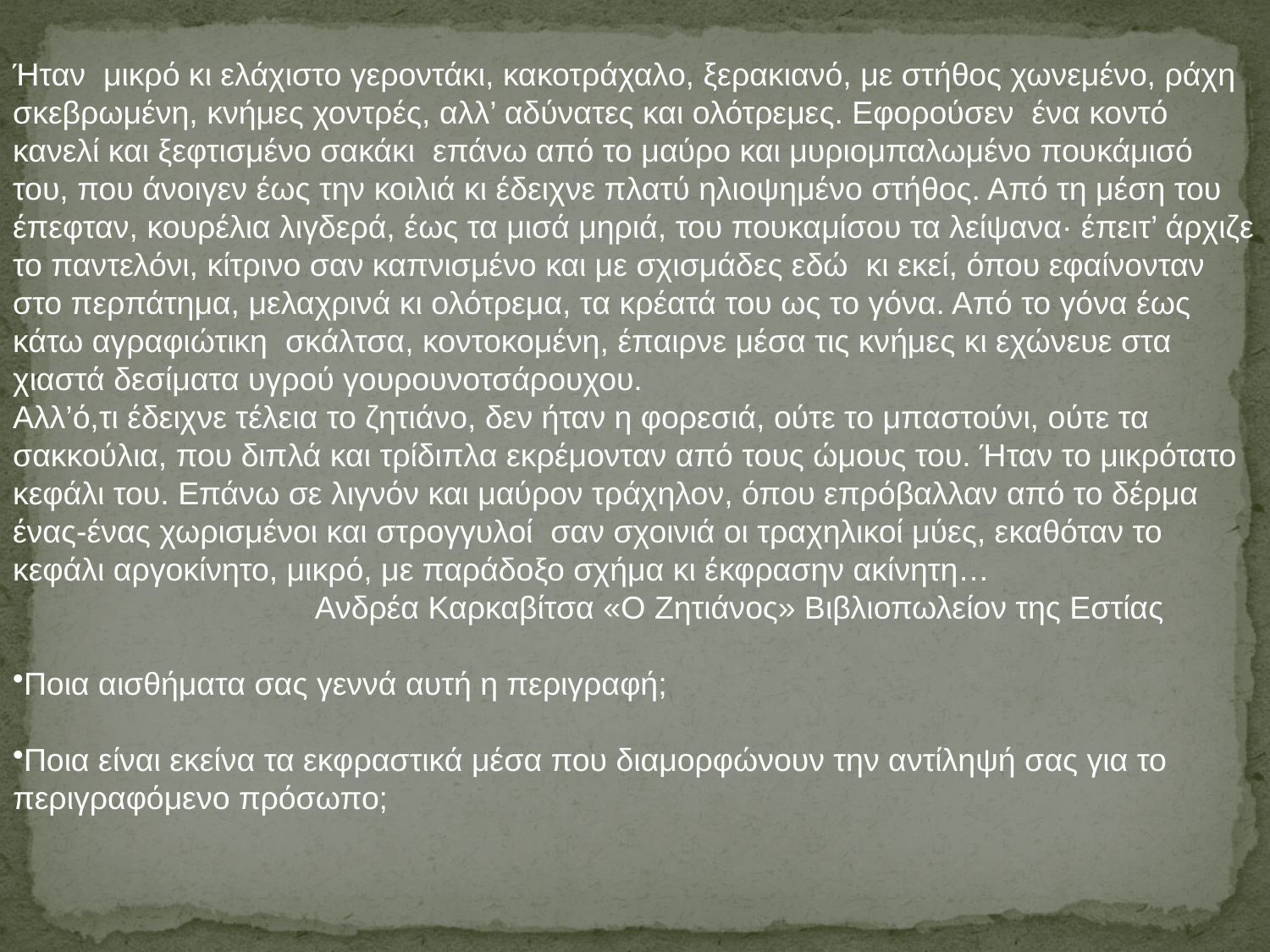

Ήταν  μικρό κι ελάχιστο γεροντάκι, κακοτράχαλο, ξερακιανό, με στήθος χωνεμένο, ράχη σκεβρωμένη, κνήμες χοντρές, αλλ’ αδύνατες και ολότρεμες. Εφορούσεν  ένα κοντό κανελί και ξεφτισμένο σακάκι  επάνω από το μαύρο και μυριομπαλωμένο πουκάμισό του, που άνοιγεν έως την κοιλιά κι έδειχνε πλατύ ηλιοψημένο στήθος. Από τη μέση του έπεφταν, κουρέλια λιγδερά, έως τα μισά μηριά, του πουκαμίσου τα λείψανα· έπειτ’ άρχιζε το παντελόνι, κίτρινο σαν καπνισμένο και με σχισμάδες εδώ  κι εκεί, όπου εφαίνονταν στο περπάτημα, μελαχρινά κι ολότρεμα, τα κρέατά του ως το γόνα. Από το γόνα έως κάτω αγραφιώτικη  σκάλτσα, κοντοκομένη, έπαιρνε μέσα τις κνήμες κι εχώνευε στα χιαστά δεσίματα υγρού γουρουνοτσάρουχου.
Αλλ’ό,τι έδειχνε τέλεια το ζητιάνο, δεν ήταν η φορεσιά, ούτε το μπαστούνι, ούτε τα σακκούλια, που διπλά και τρίδιπλα εκρέμονταν από τους ώμους του. Ήταν το μικρότατο κεφάλι του. Επάνω σε λιγνόν και μαύρον τράχηλον, όπου επρόβαλλαν από το δέρμα ένας-ένας χωρισμένοι και στρογγυλοί  σαν σχοινιά οι τραχηλικοί μύες, εκαθόταν το κεφάλι αργοκίνητο, μικρό, με παράδοξο σχήμα κι έκφρασην ακίνητη…
                                  Ανδρέα Καρκαβίτσα «Ο Ζητιάνος» Βιβλιοπωλείον της Εστίας

Ποια αισθήματα σας γεννά αυτή η περιγραφή;

Ποια είναι εκείνα τα εκφραστικά μέσα που διαμορφώνουν την αντίληψή σας για το περιγραφόμενο πρόσωπο;